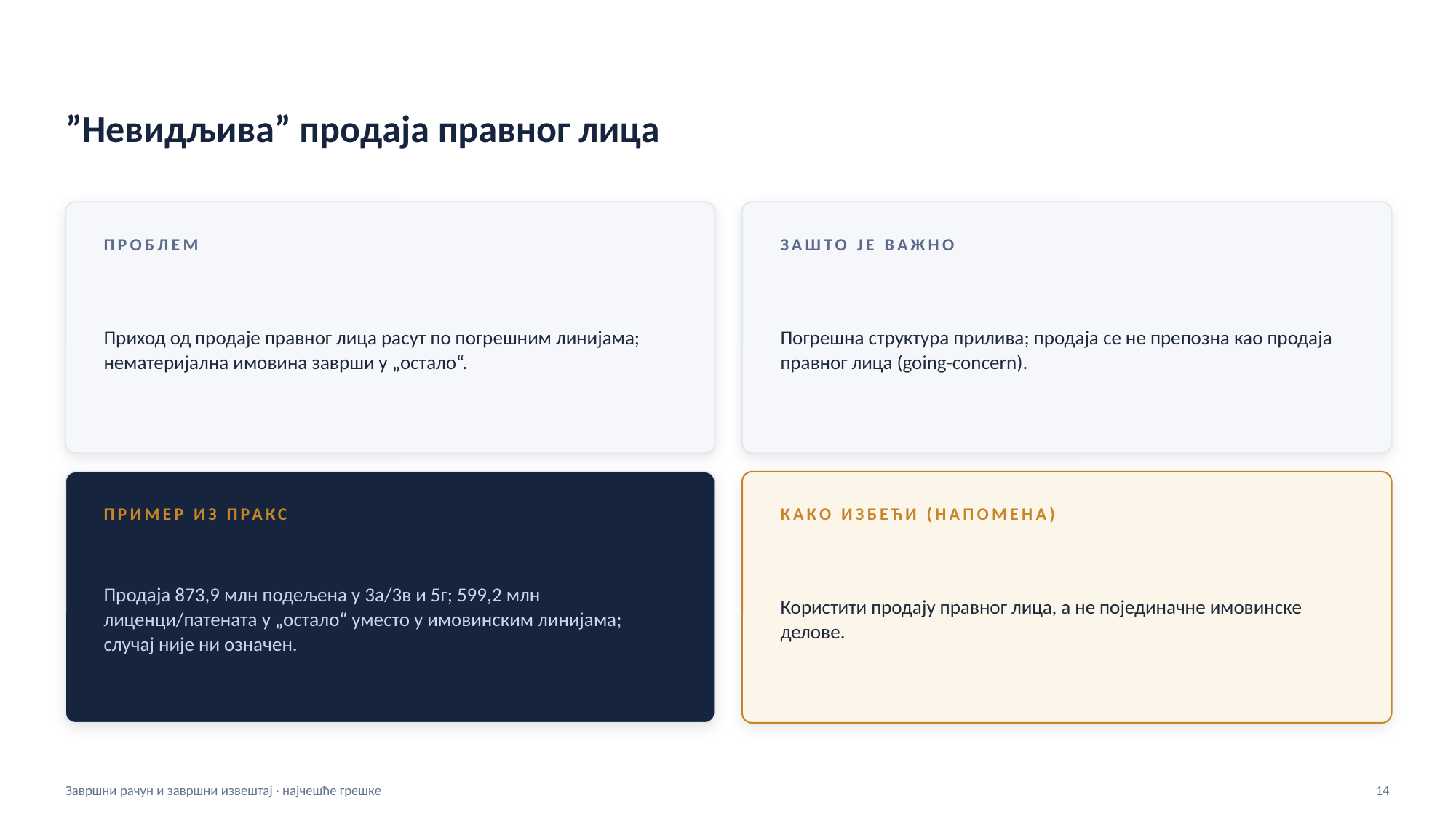

393 продаје, ≈81 кандидат
”Невидљива” продаја правног лица

ПРОБЛЕМ
ЗАШТО ЈЕ ВАЖНО
Приход од продаје правног лица расут по погрешним линијама; нематеријална имовина заврши у „остало“.
Погрешна структура прилива; продаја се не препозна као продаја правног лица (going-concern).

ПРИМЕР ИЗ ПРАКС
КАКО ИЗБЕЋИ (НАПОМЕНА)
Продаја 873,9 млн подељена у 3а/3в и 5г; 599,2 млн лиценци/патената у „остало“ уместо у имовинским линијама; случај није ни означен.
Користити продају правног лица, а не појединачне имовинске делове.
Завршни рачун и завршни извештај · најчешће грешке
14